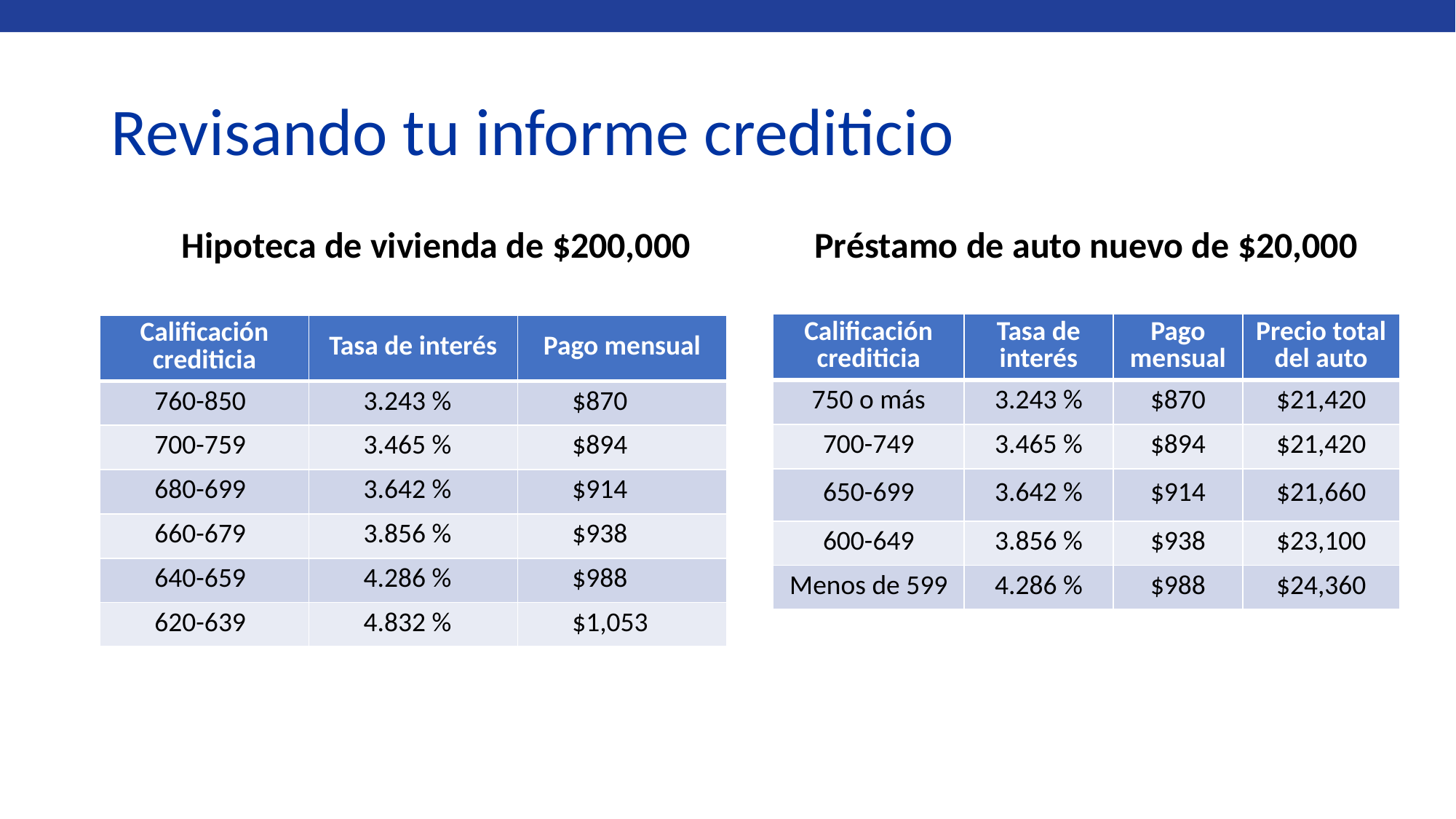

# Revisando tu informe crediticio
Hipoteca de vivienda de $200,000

Préstamo de auto nuevo de $20,000
| Calificación crediticia | Tasa de interés | Pago mensual | Precio total del auto |
| --- | --- | --- | --- |
| 750 o más | 3.243 % | $870 | $21,420 |
| 700-749 | 3.465 % | $894 | $21,420 |
| 650-699 | 3.642 % | $914 | $21,660 |
| 600-649 | 3.856 % | $938 | $23,100 |
| Menos de 599 | 4.286 % | $988 | $24,360 |
| Calificación crediticia | Tasa de interés | Pago mensual |
| --- | --- | --- |
| 760-850 | 3.243 % | $870 |
| 700-759 | 3.465 % | $894 |
| 680-699 | 3.642 % | $914 |
| 660-679 | 3.856 % | $938 |
| 640-659 | 4.286 % | $988 |
| 620-639 | 4.832 % | $1,053 |